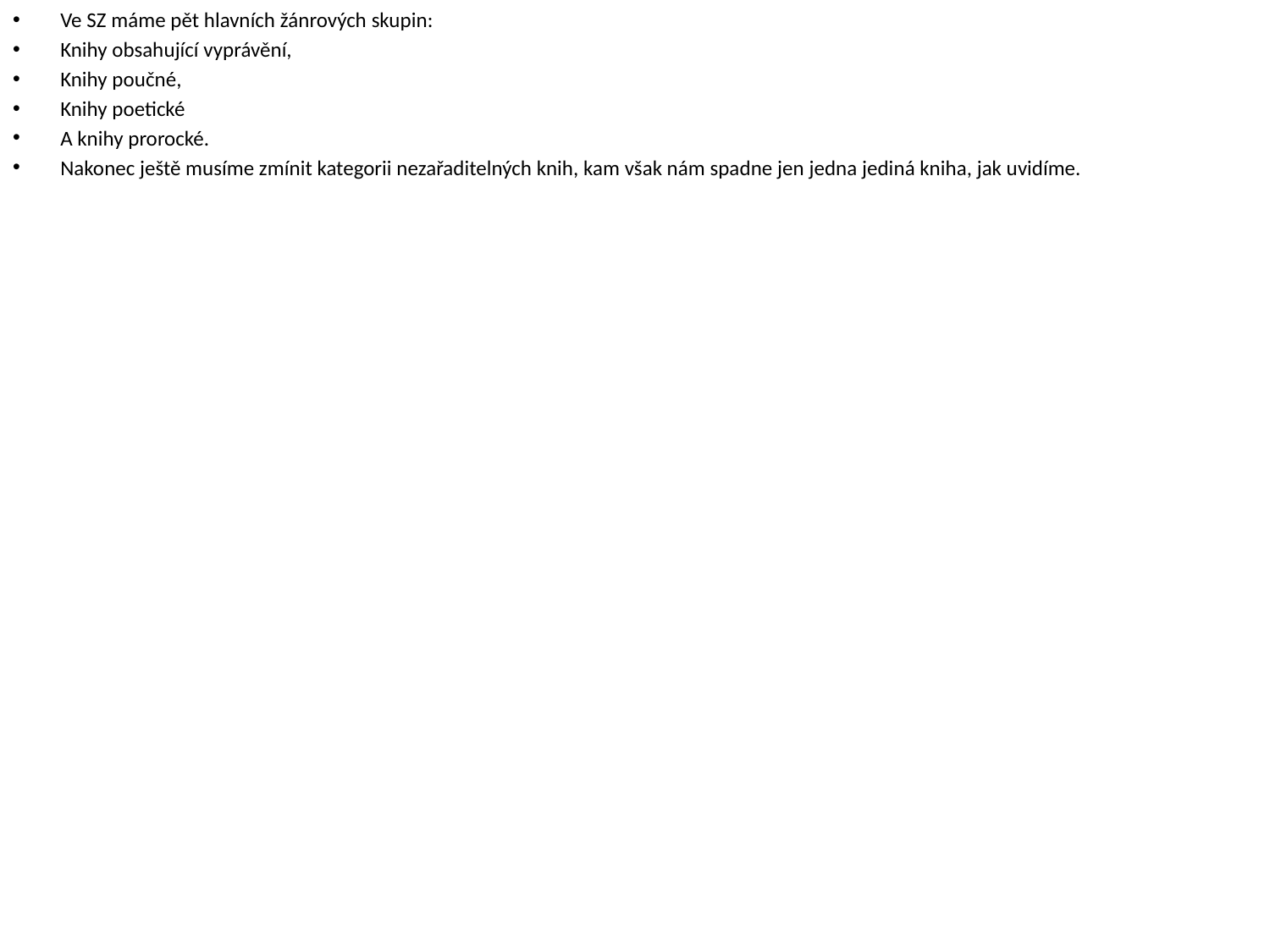

Ve SZ máme pět hlavních žánrových skupin:
Knihy obsahující vyprávění,
Knihy poučné,
Knihy poetické
A knihy prorocké.
Nakonec ještě musíme zmínit kategorii nezařaditelných knih, kam však nám spadne jen jedna jediná kniha, jak uvidíme.